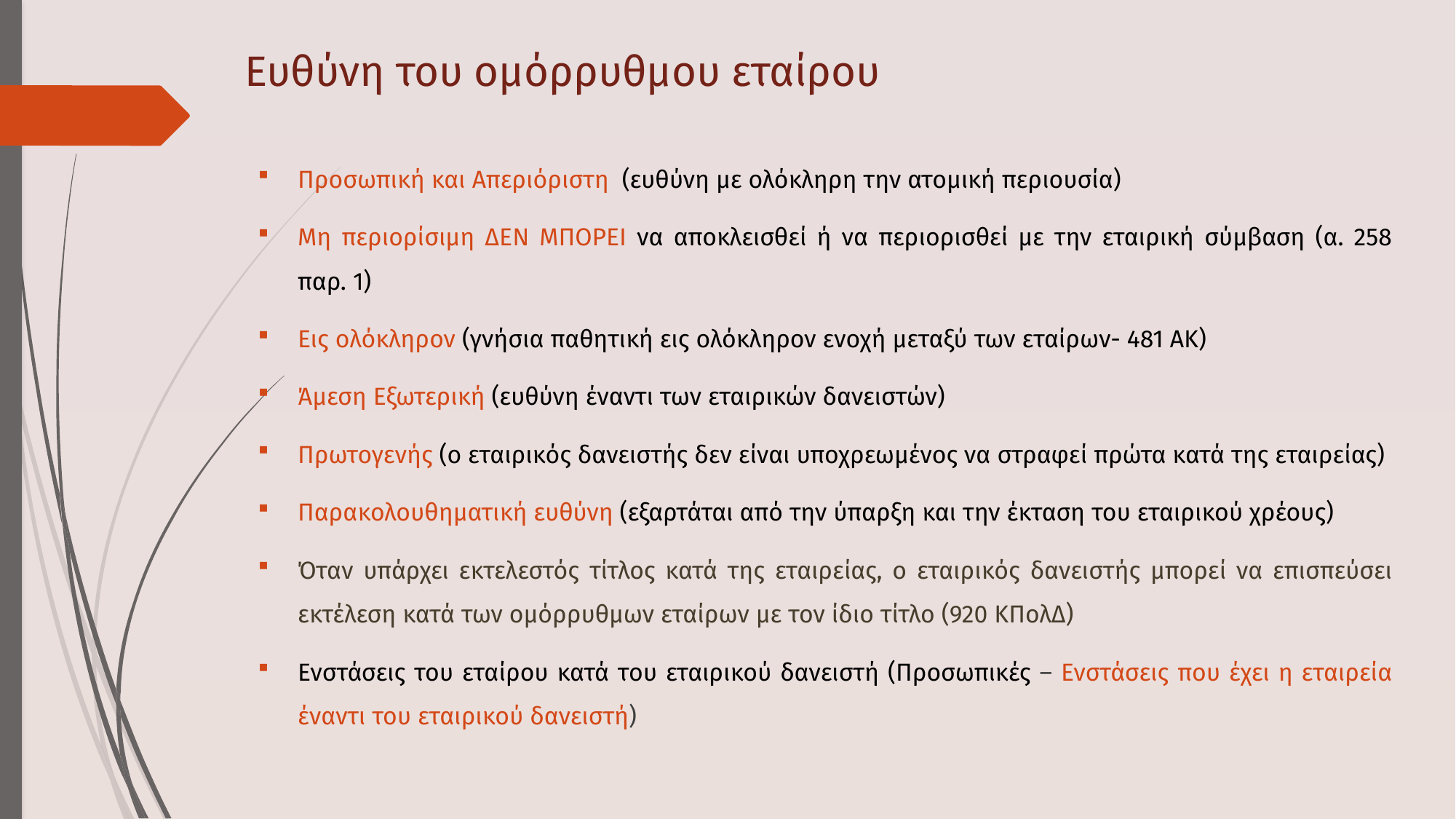

# Ευθύνη του ομόρρυθμου εταίρου
Προσωπική και Απεριόριστη  (ευθύνη με ολόκληρη την ατομική περιουσία)
Μη περιορίσιμη ΔΕΝ ΜΠΟΡΕΙ να αποκλεισθεί ή να περιορισθεί με την εταιρική σύμβαση (α. 258 παρ. 1)
Εις ολόκληρον (γνήσια παθητική εις ολόκληρον ενοχή μεταξύ των εταίρων- 481 ΑΚ)
Άμεση Εξωτερική (ευθύνη έναντι των εταιρικών δανειστών)
Πρωτογενής (ο εταιρικός δανειστής δεν είναι υποχρεωμένος να στραφεί πρώτα κατά της εταιρείας)
Παρακολουθηματική ευθύνη (εξαρτάται από την ύπαρξη και την έκταση του εταιρικού χρέους)
Όταν υπάρχει εκτελεστός τίτλος κατά της εταιρείας, ο εταιρικός δανειστής μπορεί να επισπεύσει εκτέλεση κατά των ομόρρυθμων εταίρων με τον ίδιο τίτλο (920 ΚΠολΔ)
Ενστάσεις του εταίρου κατά του εταιρικού δανειστή (Προσωπικές – Ενστάσεις που έχει η εταιρεία έναντι του εταιρικού δανειστή)